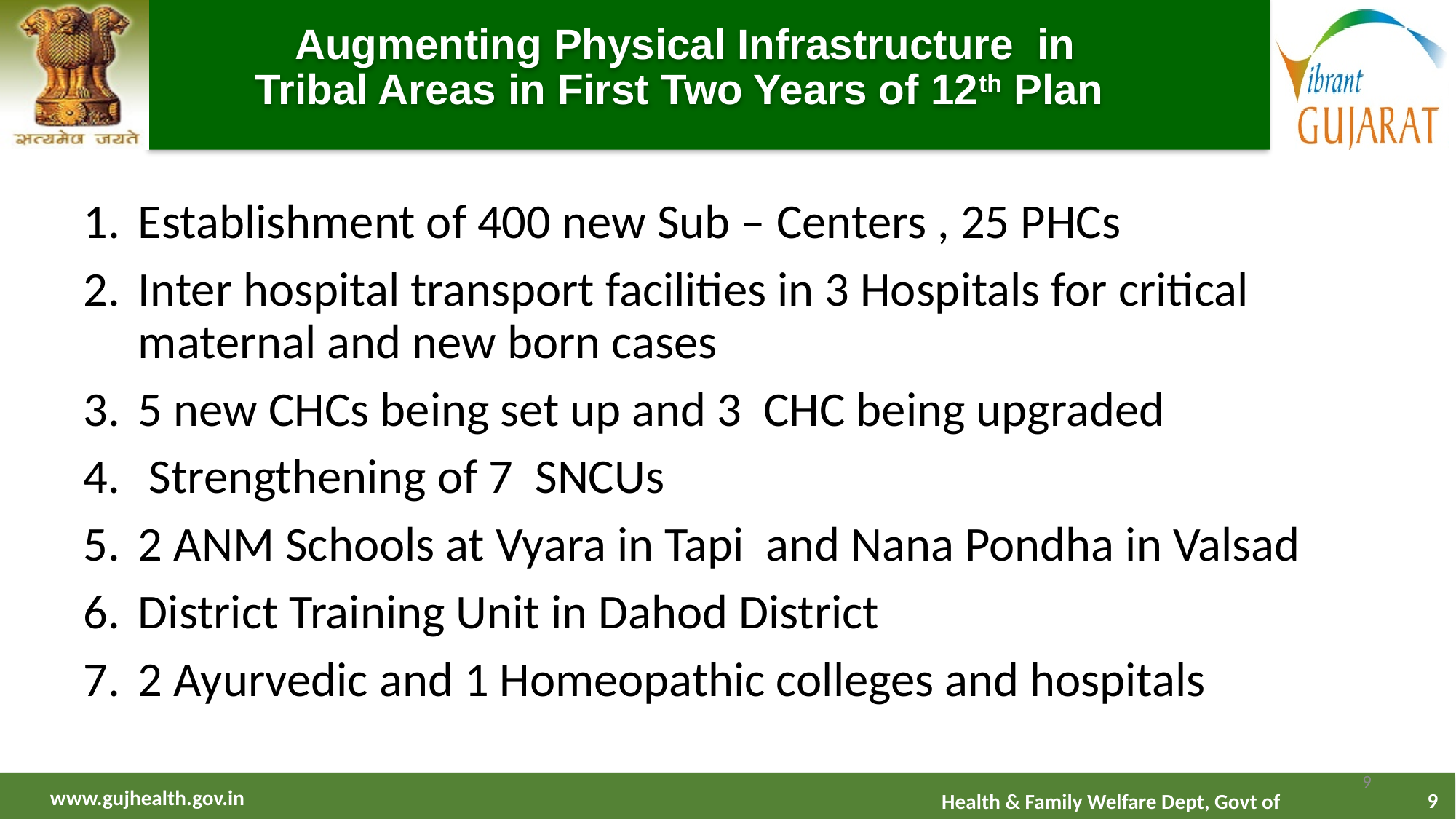

# Augmenting Physical Infrastructure  in Tribal Areas in First Two Years of 12th Plan
Establishment of 400 new Sub – Centers , 25 PHCs
Inter hospital transport facilities in 3 Hospitals for critical maternal and new born cases
5 new CHCs being set up and 3  CHC being upgraded
 Strengthening of 7  SNCUs
2 ANM Schools at Vyara in Tapi  and Nana Pondha in Valsad
District Training Unit in Dahod District
2 Ayurvedic and 1 Homeopathic colleges and hospitals

9